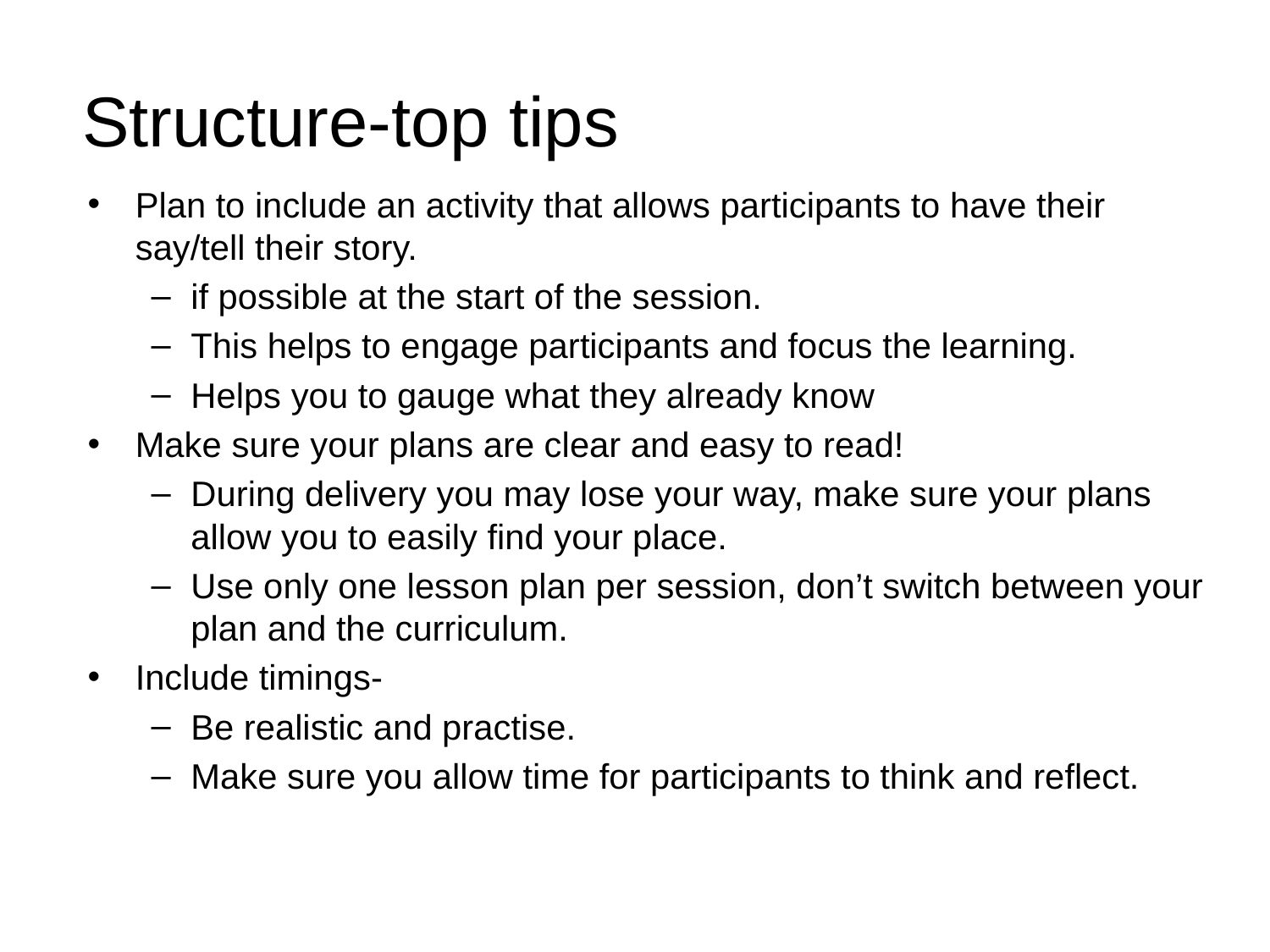

# Structure-top tips
Plan to include an activity that allows participants to have their say/tell their story.
if possible at the start of the session.
This helps to engage participants and focus the learning.
Helps you to gauge what they already know
Make sure your plans are clear and easy to read!
During delivery you may lose your way, make sure your plans allow you to easily find your place.
Use only one lesson plan per session, don’t switch between your plan and the curriculum.
Include timings-
Be realistic and practise.
Make sure you allow time for participants to think and reflect.